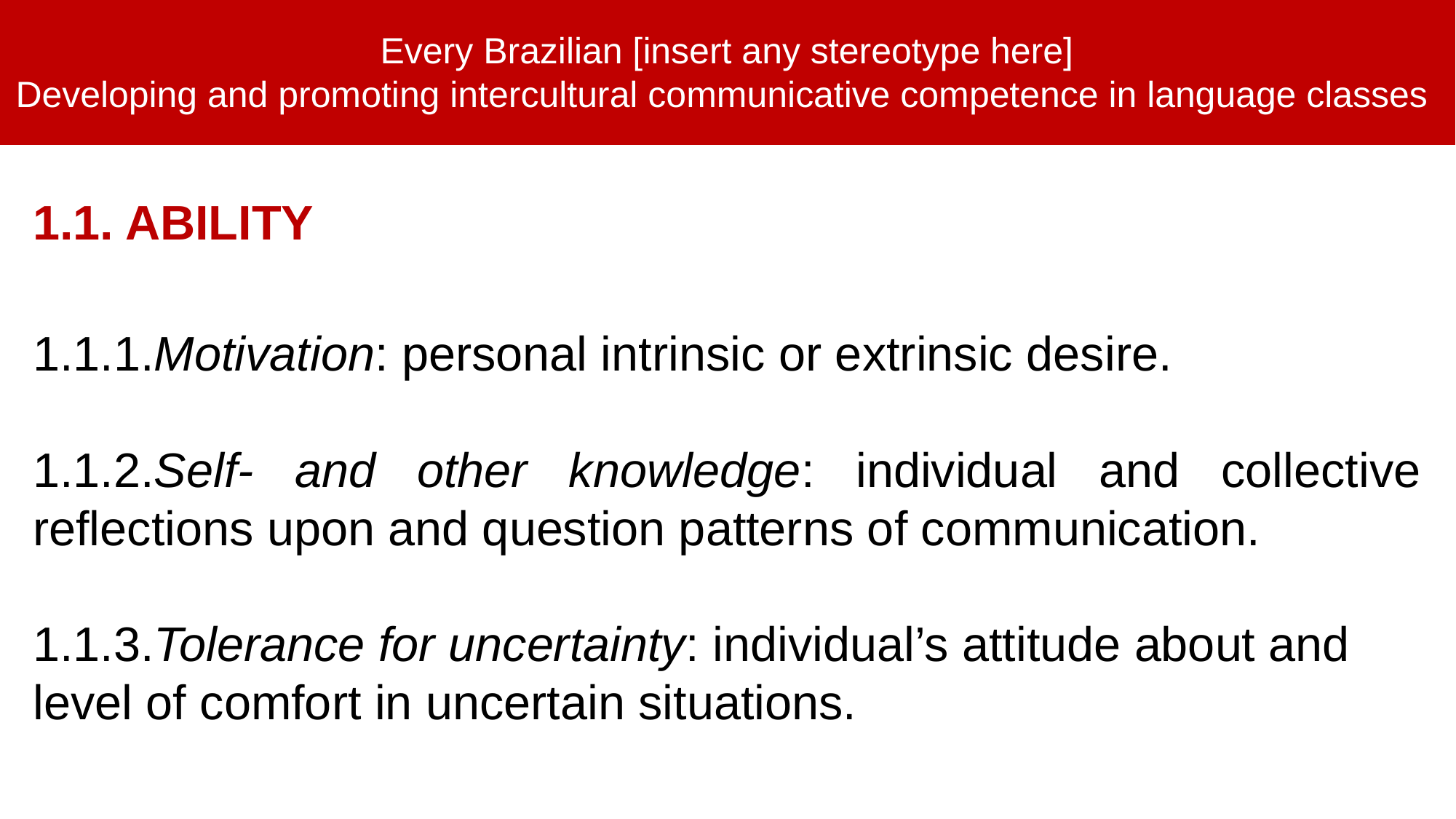

Every Brazilian [insert any stereotype here]
Developing and promoting intercultural communicative competence in language classes
1.1. ABILITY

1.1.1.Motivation: personal intrinsic or extrinsic desire.

1.1.2.Self- and other knowledge: individual and collective reflections upon and question patterns of communication.

1.1.3.Tolerance for uncertainty: individual’s attitude about and level of comfort in uncertain situations.